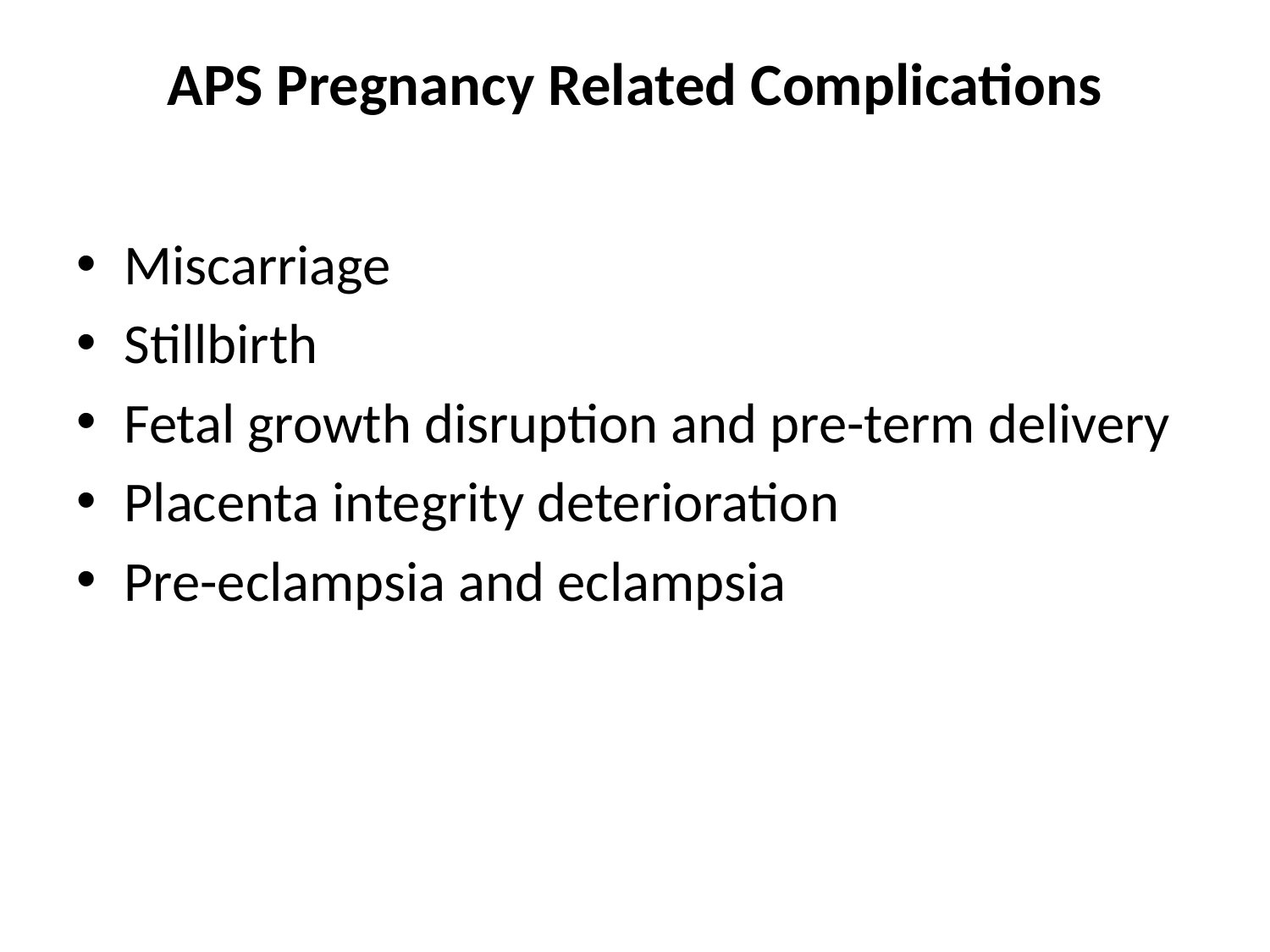

# APS Pregnancy Related Complications
Miscarriage
Stillbirth
Fetal growth disruption and pre-term delivery
Placenta integrity deterioration
Pre-eclampsia and eclampsia